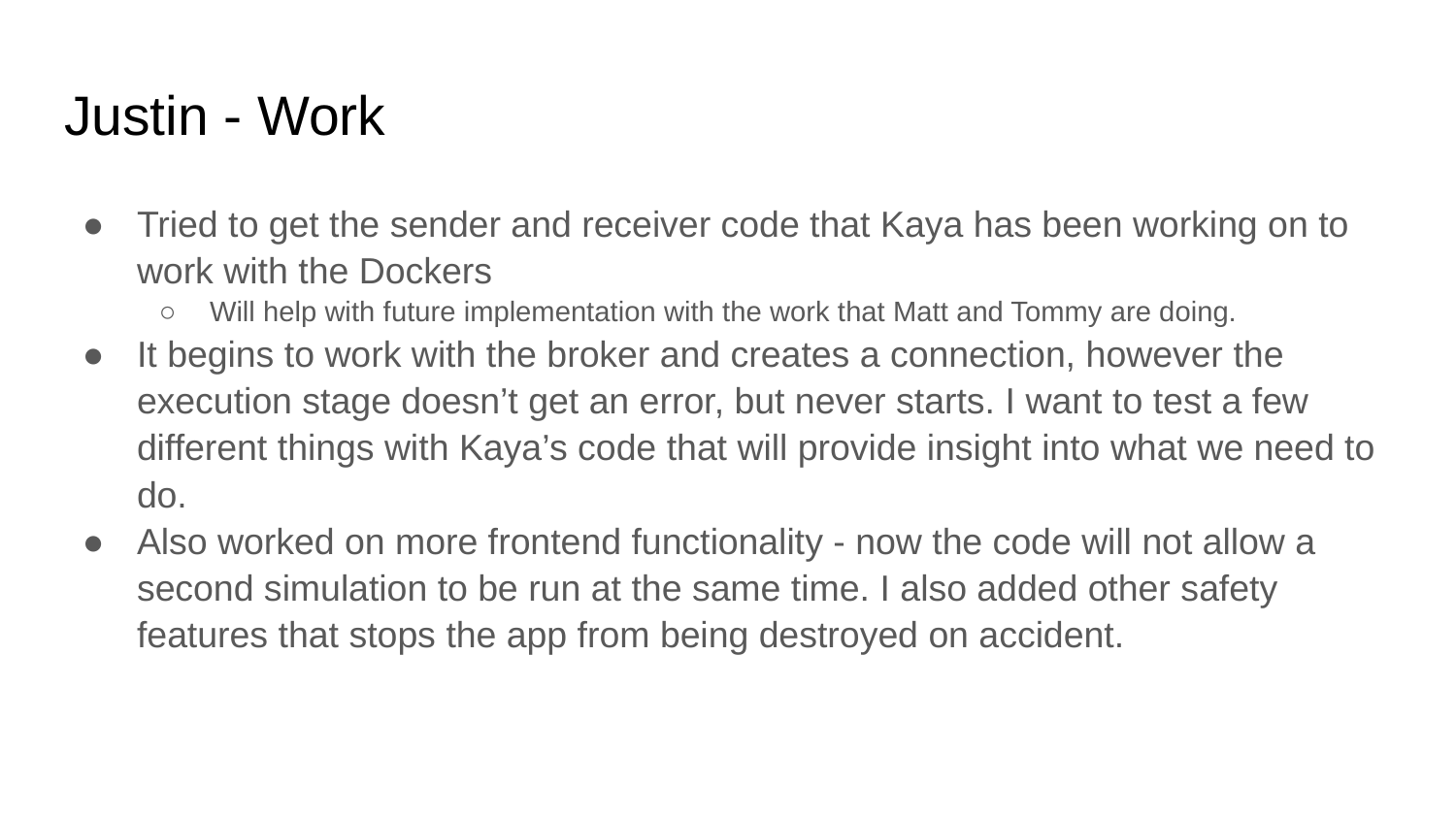

# Justin - Work
Tried to get the sender and receiver code that Kaya has been working on to work with the Dockers
Will help with future implementation with the work that Matt and Tommy are doing.
It begins to work with the broker and creates a connection, however the execution stage doesn’t get an error, but never starts. I want to test a few different things with Kaya’s code that will provide insight into what we need to do.
Also worked on more frontend functionality - now the code will not allow a second simulation to be run at the same time. I also added other safety features that stops the app from being destroyed on accident.